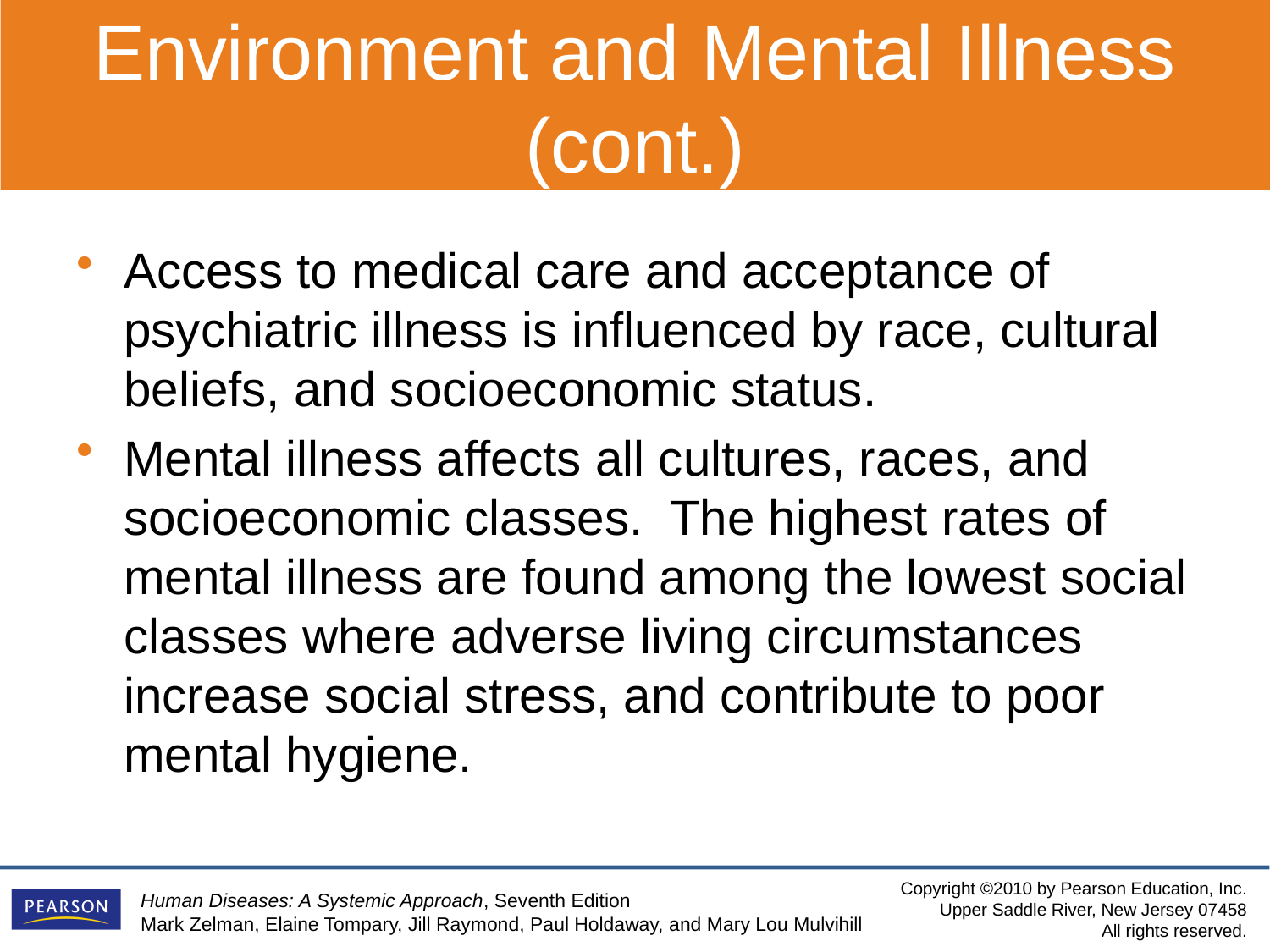

Environment and Mental Illness (cont.)
Access to medical care and acceptance of psychiatric illness is influenced by race, cultural beliefs, and socioeconomic status.
Mental illness affects all cultures, races, and socioeconomic classes.  The highest rates of mental illness are found among the lowest social classes where adverse living circumstances increase social stress, and contribute to poor mental hygiene.